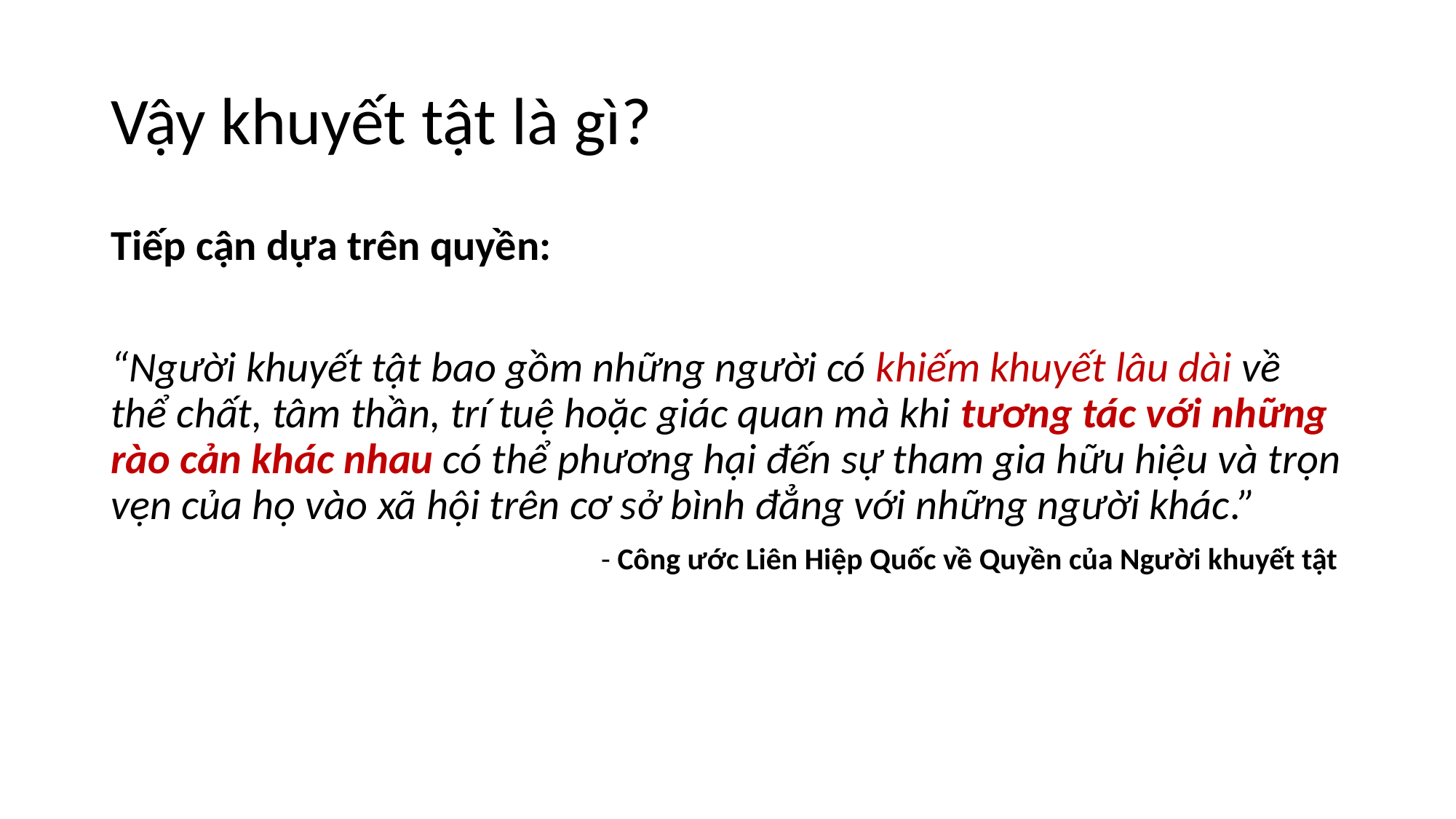

# Vậy khuyết tật là gì?
Tiếp cận dựa trên quyền:

“Người khuyết tật bao gồm những người có khiếm khuyết lâu dài về thể chất, tâm thần, trí tuệ hoặc giác quan mà khi tương tác với những rào cản khác nhau có thể phương hại đến sự tham gia hữu hiệu và trọn vẹn của họ vào xã hội trên cơ sở bình đẳng với những người khác.”
- Công ước Liên Hiệp Quốc về Quyền của Người khuyết tật
18